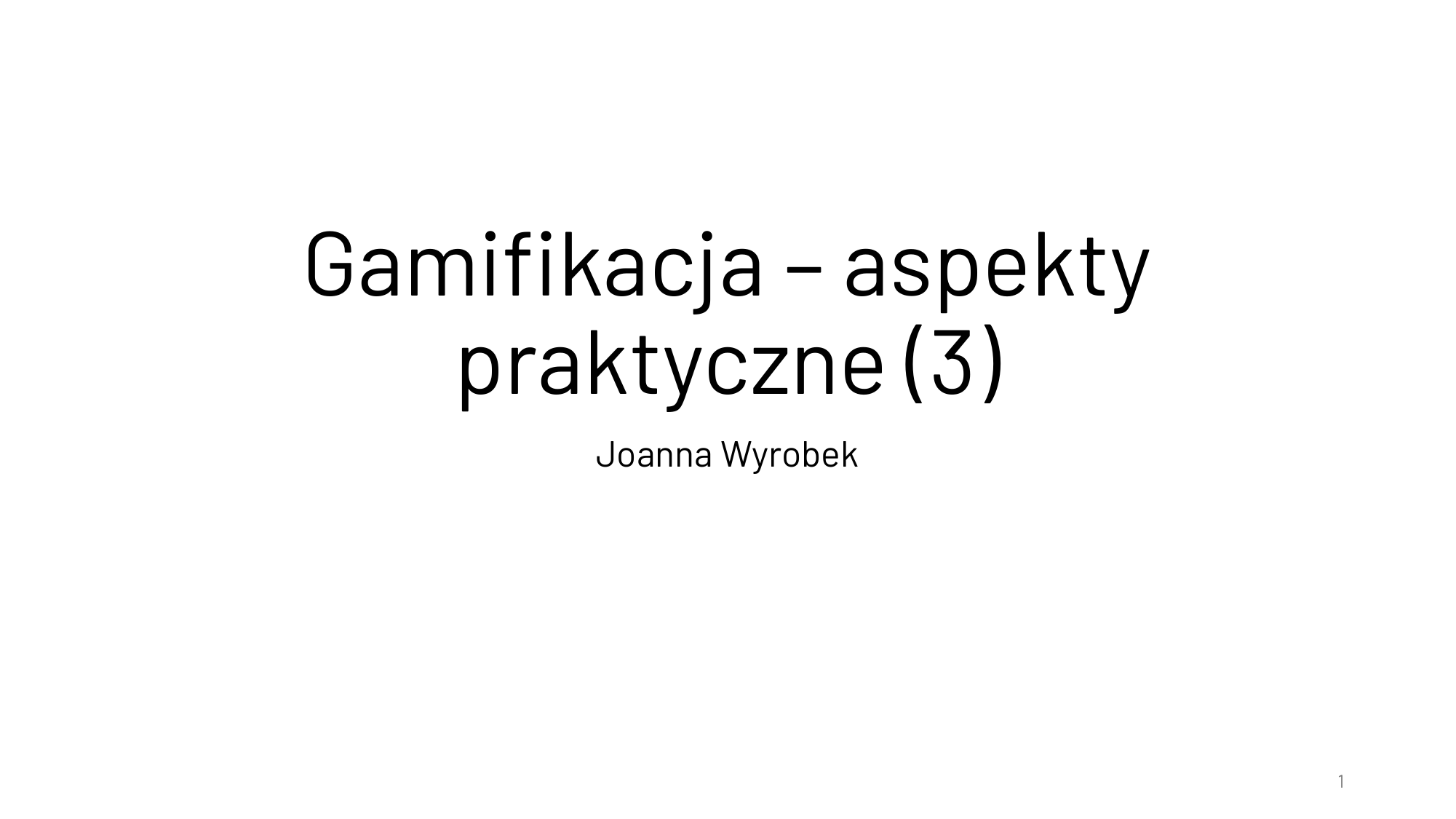

# Gamifikacja – aspekty praktyczne (3)
Joanna Wyrobek
1